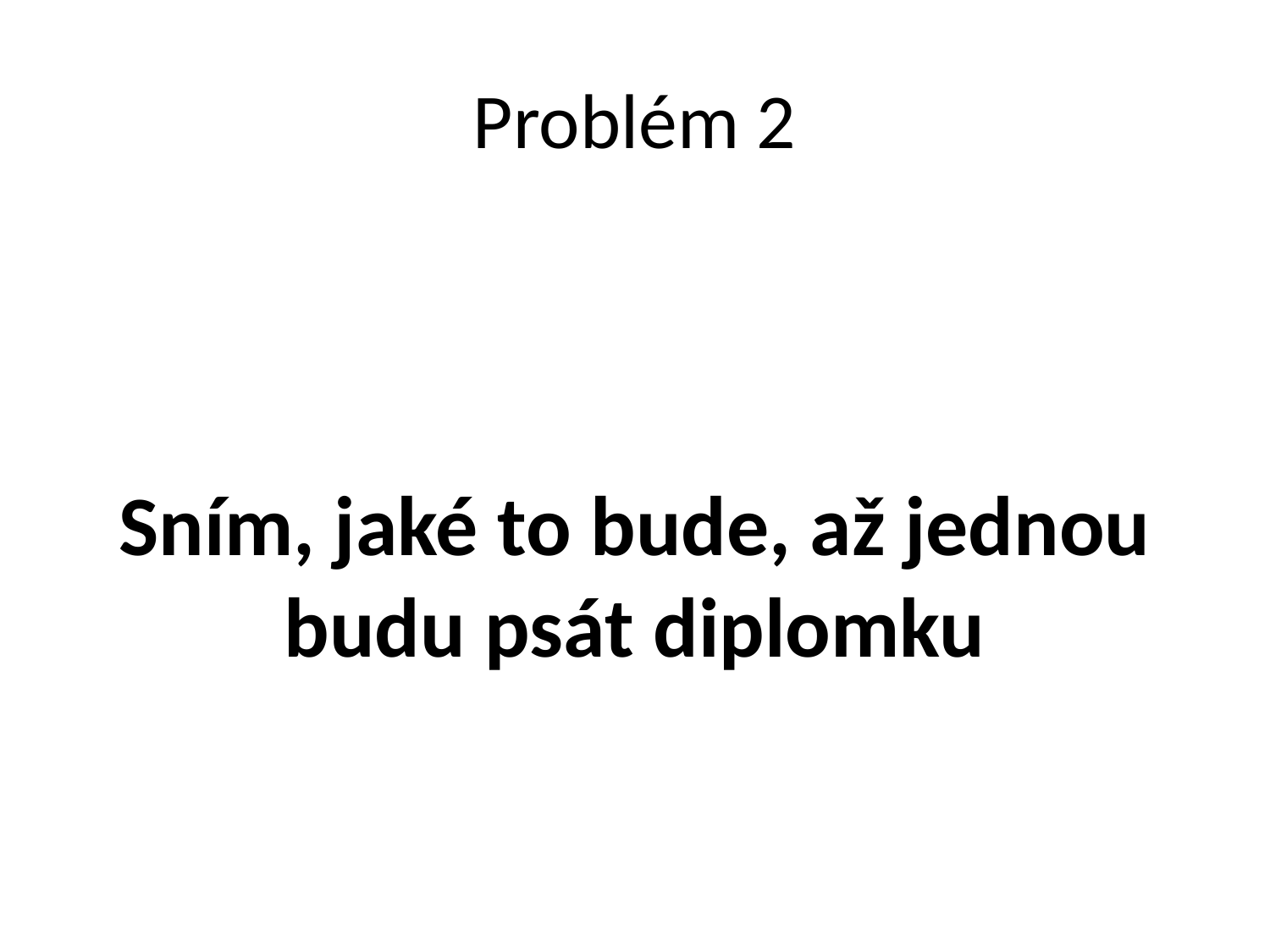

# Problém 2

Sním, jaké to bude, až jednou budu psát diplomku